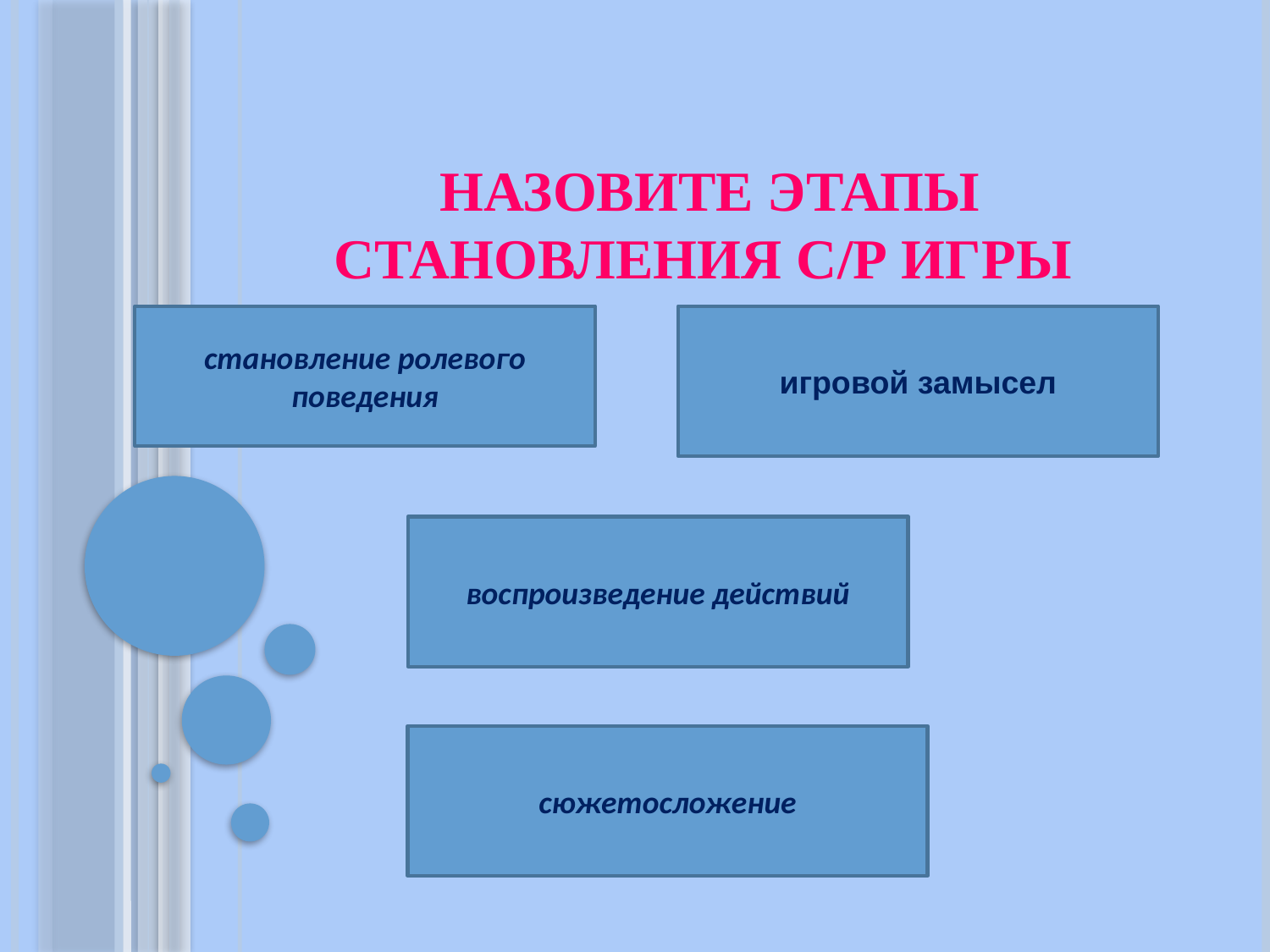

# Назовите этапы становления с/р игры
становление ролевого поведения
игровой замысел
воспроизведение действий

сюжетосложение